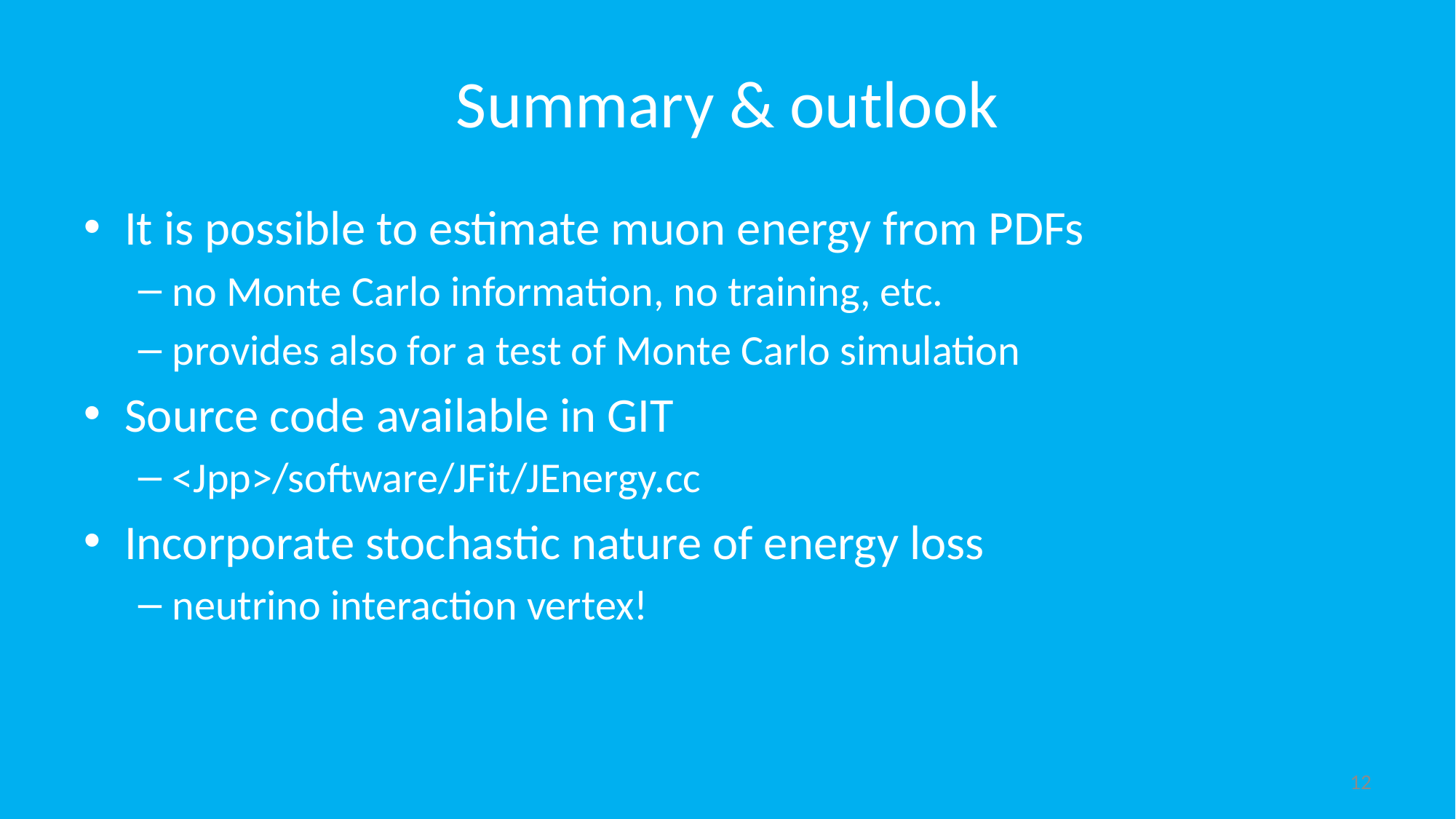

# Summary & outlook
It is possible to estimate muon energy from PDFs
no Monte Carlo information, no training, etc.
provides also for a test of Monte Carlo simulation
Source code available in GIT
<Jpp>/software/JFit/JEnergy.cc
Incorporate stochastic nature of energy loss
neutrino interaction vertex!
12